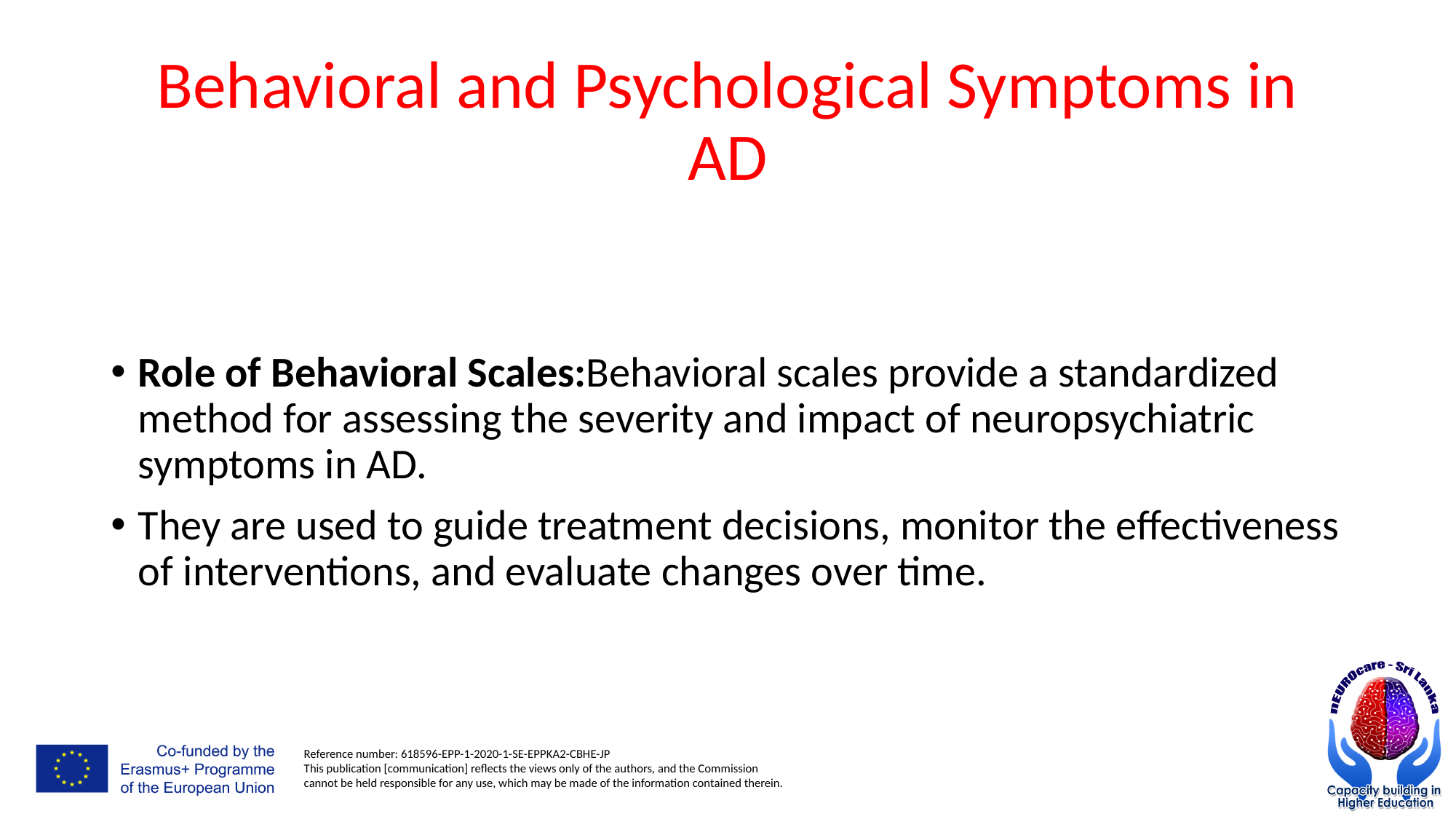

# Behavioral and Psychological Symptoms in AD

Role of Behavioral Scales:Behavioral scales provide a standardized method for assessing the severity and impact of neuropsychiatric symptoms in AD.
They are used to guide treatment decisions, monitor the effectiveness of interventions, and evaluate changes over time.